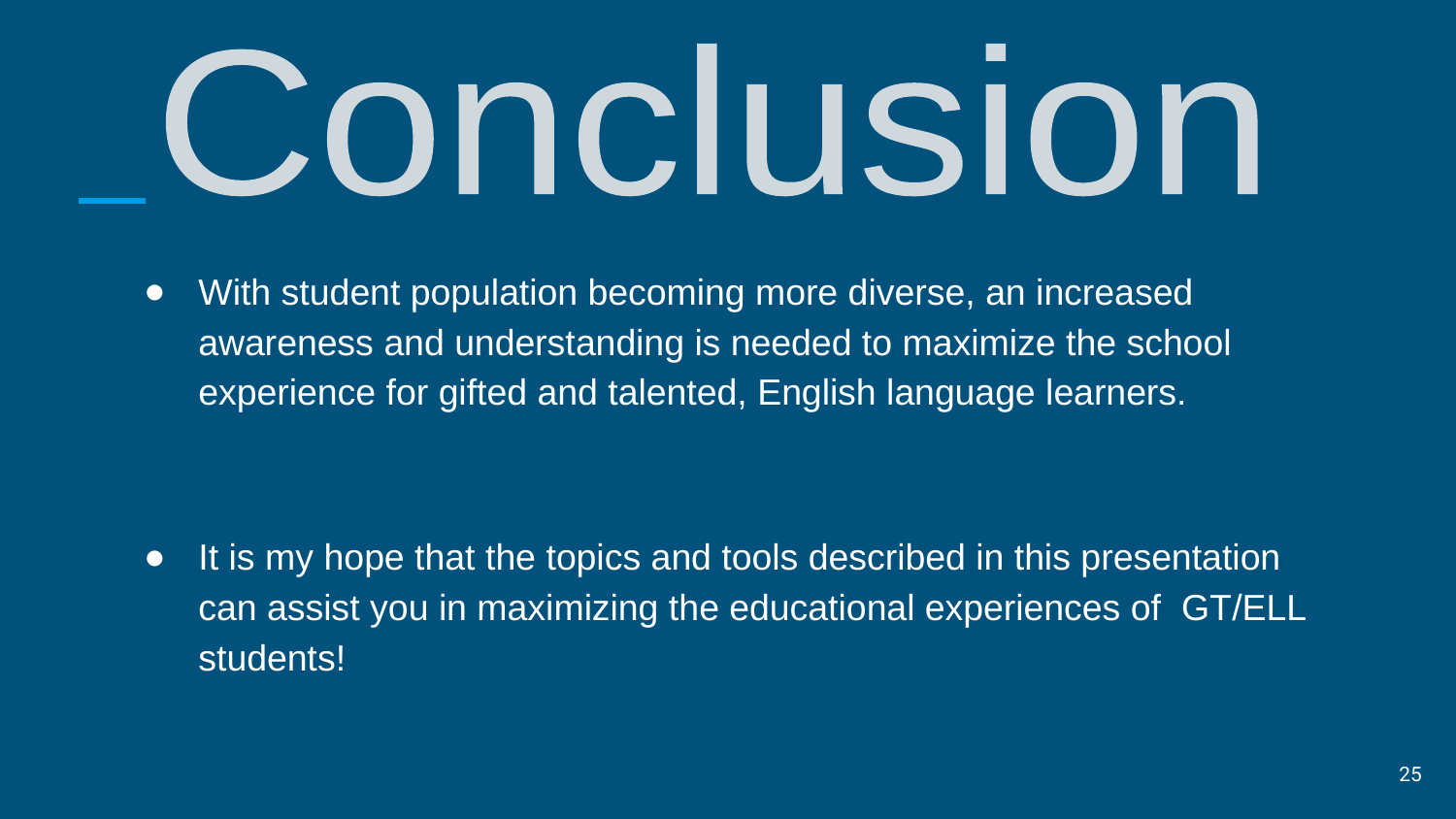

Conclusion
With student population becoming more diverse, an increased awareness and understanding is needed to maximize the school experience for gifted and talented, English language learners.

It is my hope that the topics and tools described in this presentation can assist you in maximizing the educational experiences of  GT/ELL students!

25